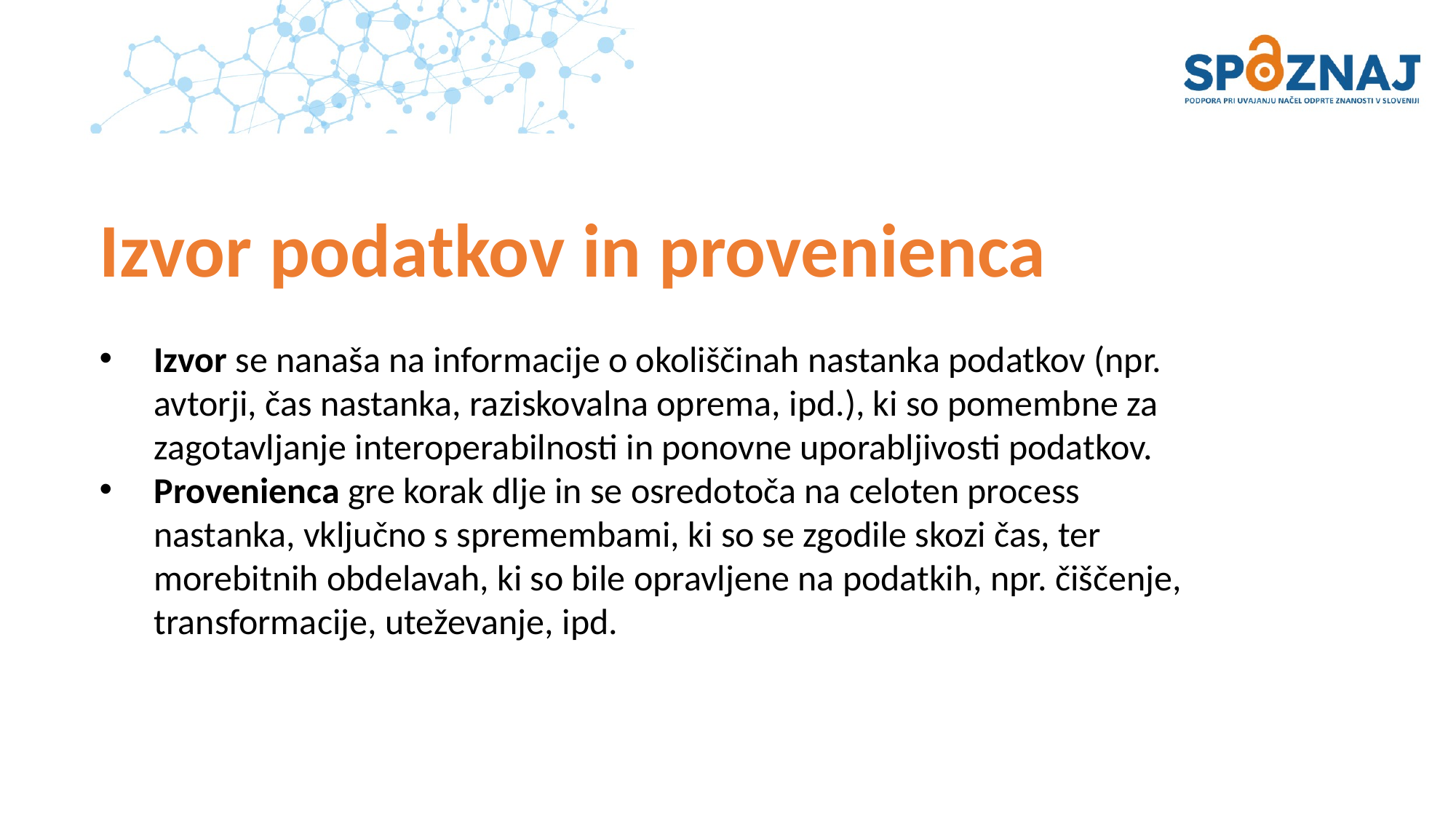

# Izvor podatkov in provenienca
Izvor se nanaša na informacije o okoliščinah nastanka podatkov (npr. avtorji, čas nastanka, raziskovalna oprema, ipd.), ki so pomembne za zagotavljanje interoperabilnosti in ponovne uporabljivosti podatkov.
Provenienca gre korak dlje in se osredotoča na celoten process nastanka, vključno s spremembami, ki so se zgodile skozi čas, ter morebitnih obdelavah, ki so bile opravljene na podatkih, npr. čiščenje, transformacije, uteževanje, ipd.